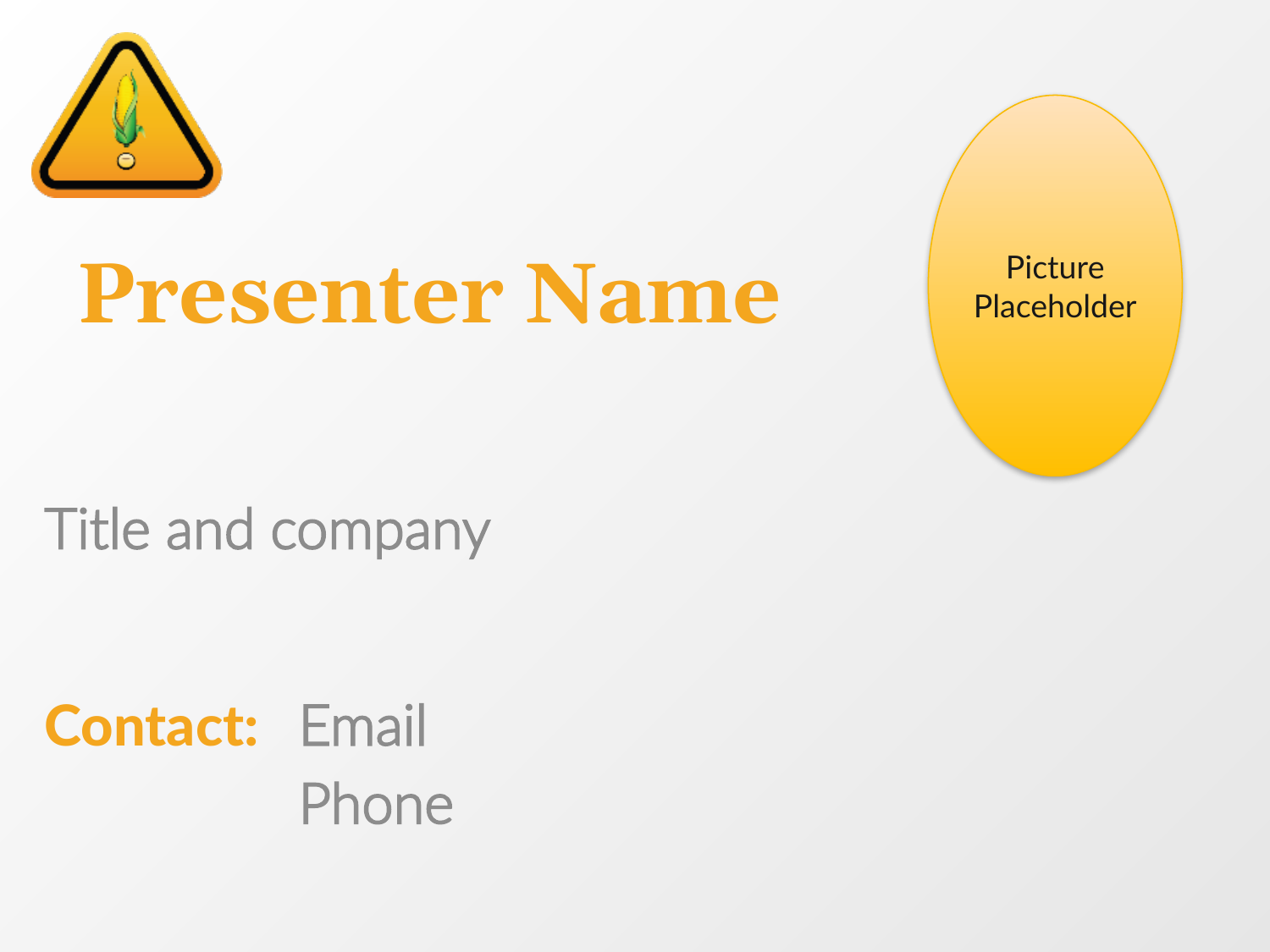

Picture Placeholder
# Presenter Name
Title and company
Email
Phone